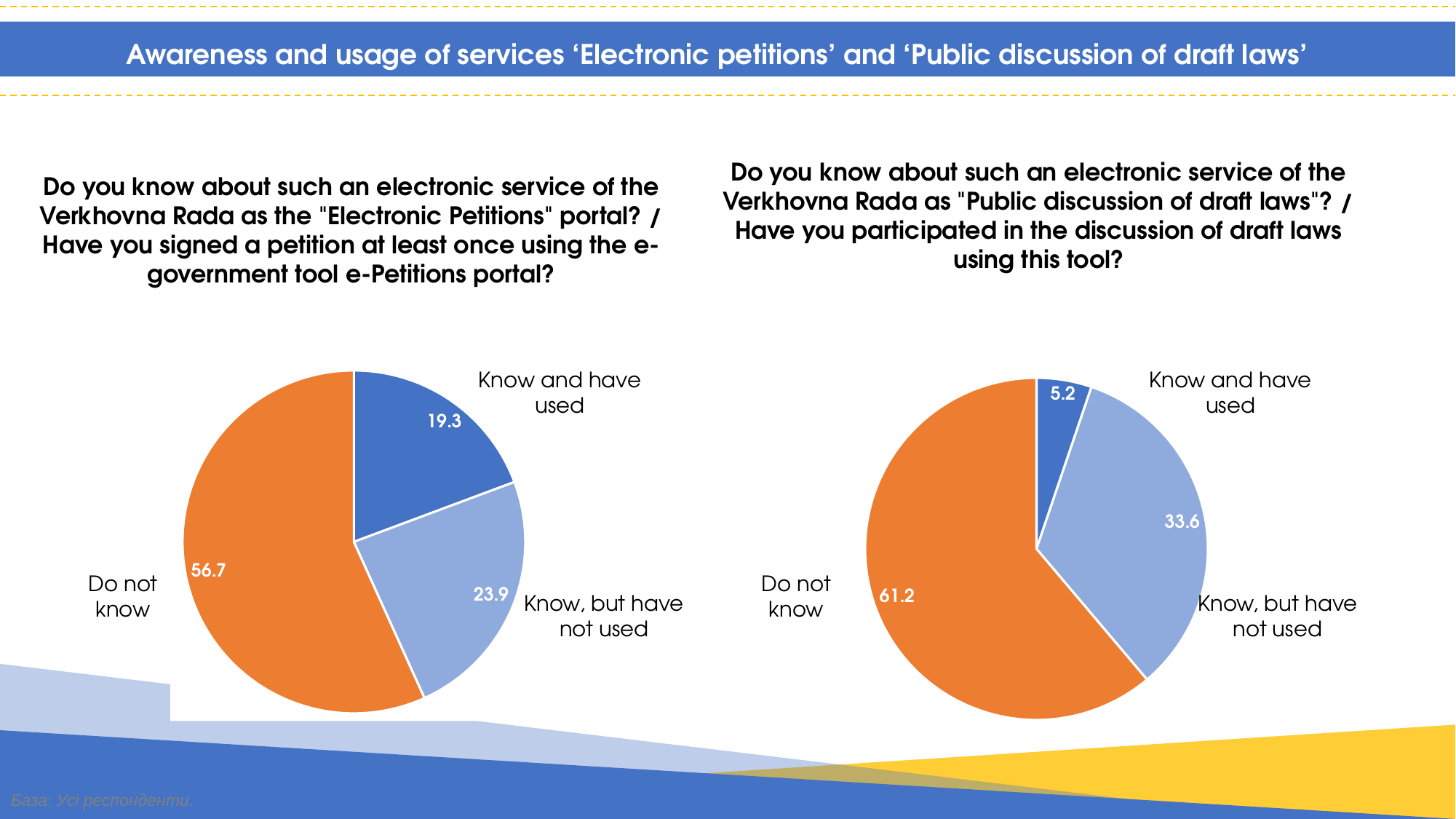

Awareness and usage of services ‘Electronic petitions’ and ‘Public discussion of draft laws’
Do you know about such an electronic service of the Verkhovna Rada as "Public discussion of draft laws"? / Have you participated in the discussion of draft laws using this tool?
Do you know about such an electronic service of the Verkhovna Rada as the "Electronic Petitions" portal? / Have you signed a petition at least once using the e-government tool e-Petitions portal?

### Chart

| Category | Стовпець1 |
|---|---|
| Знають і користувалися | 19.3 |
| Знають, але не користувалися | 23.9 |
| Не знають | 56.7 |

### Chart

| Category | Стовпець1 |
|---|---|
| Знають і користувалися | 5.200342591610977 |
| Знають, але не користувалися | 33.642348593581666 |
| Не знають | 61.15730881480771 |
Know and have used
Know and have used
Do not know
Do not know
Know, but have not used
Know, but have not used
База: Усі респонденти.